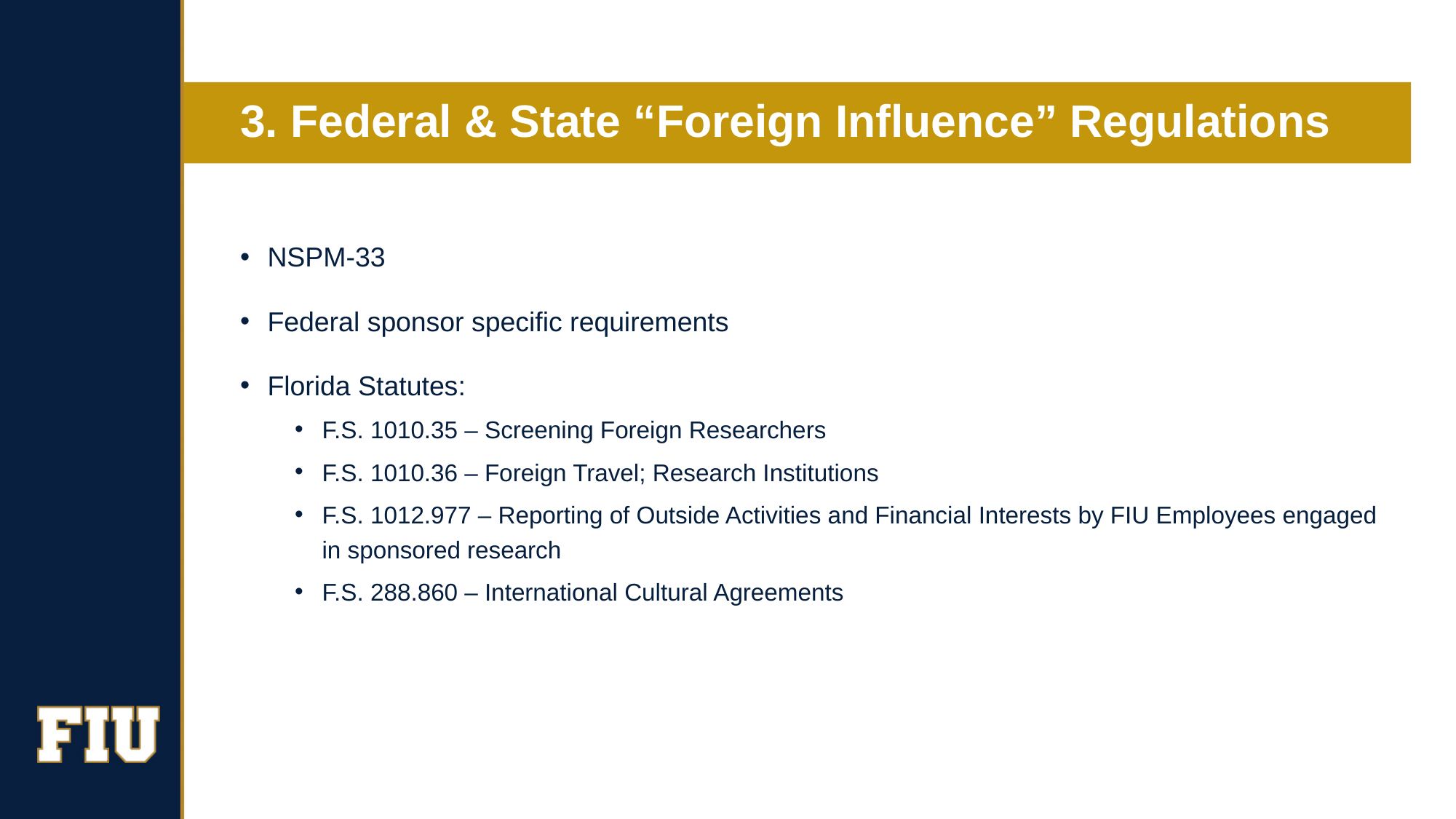

# 3. Federal & State “Foreign Influence” Regulations

NSPM-33
Federal sponsor specific requirements
Florida Statutes:
F.S. 1010.35 – Screening Foreign Researchers
F.S. 1010.36 – Foreign Travel; Research Institutions
F.S. 1012.977 – Reporting of Outside Activities and Financial Interests by FIU Employees engaged in sponsored research
F.S. 288.860 – International Cultural Agreements